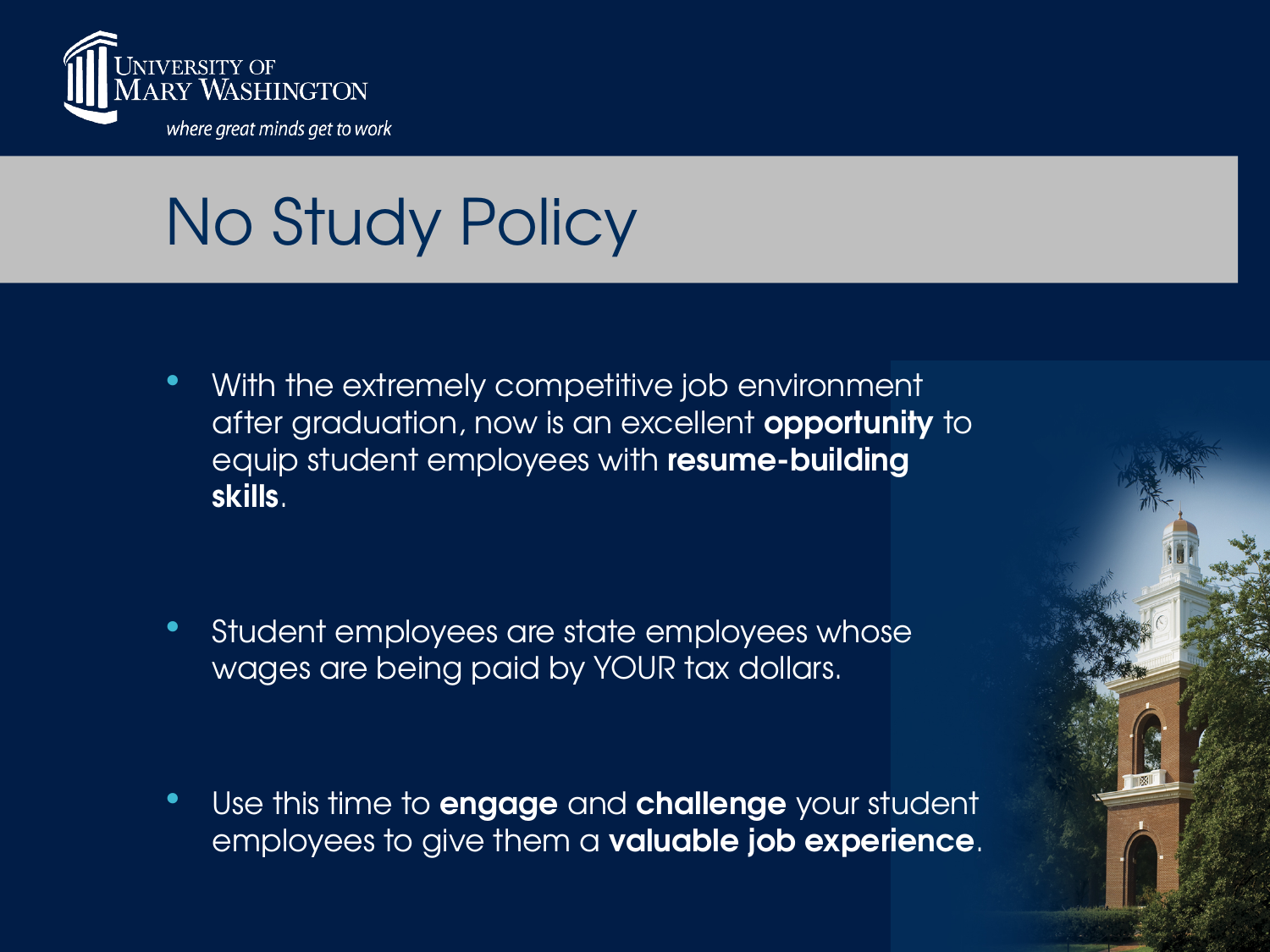

# No Study Policy
With the extremely competitive job environment after graduation, now is an excellent opportunity to equip student employees with resume-building skills.

Student employees are state employees whose wages are being paid by YOUR tax dollars.

Use this time to engage and challenge your student employees to give them a valuable job experience.